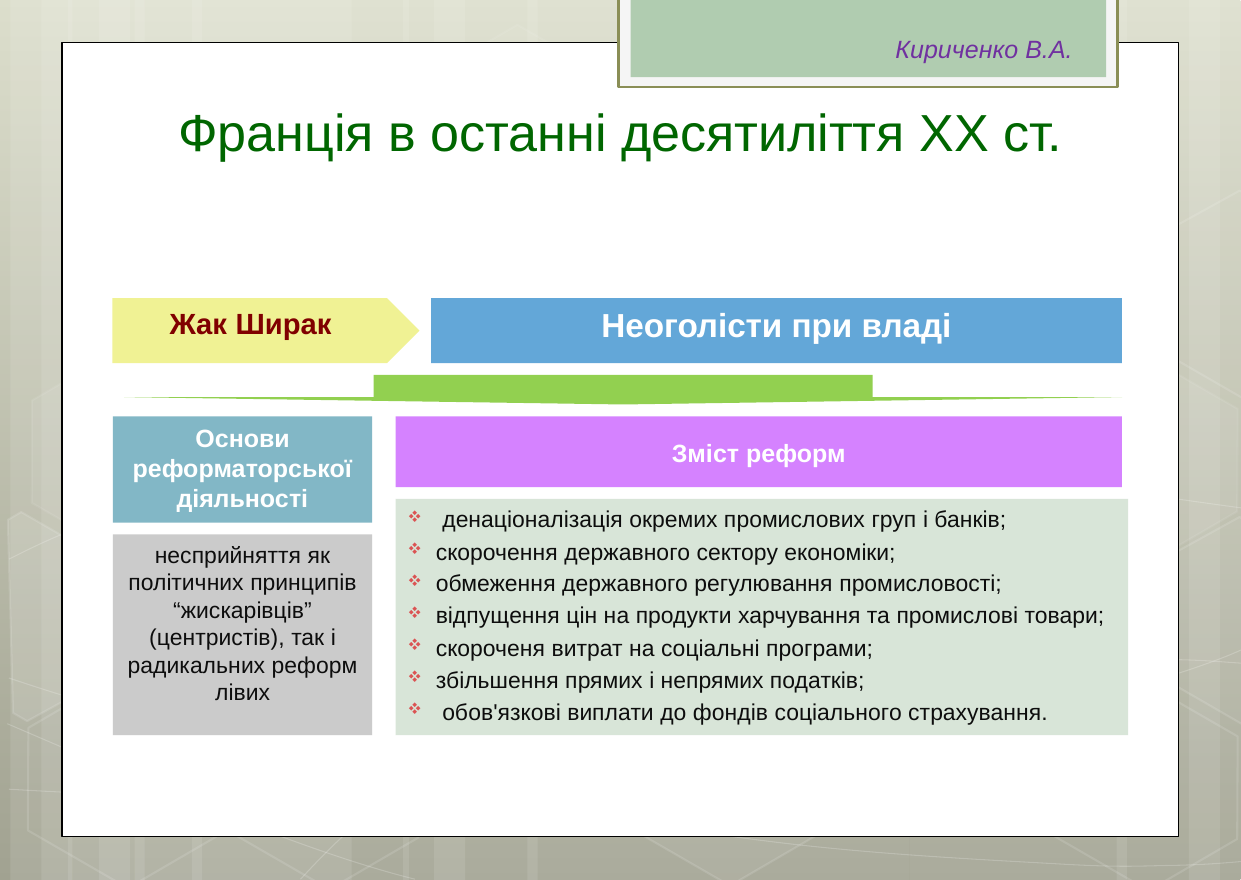

Кириченко В.А.
# Франція в останні десятиліття ХХ ст.

Жак Ширак
Неоголісти при владі

Основи реформаторської діяльності

Зміст реформ
 денаціоналізація окремих промислових груп і банків;
скорочення державного сектору економіки;
обмеження державного регулювання промисловості;
відпущення цін на продукти харчування та промислові товари;
скороченя витрат на соціальні програми;
збільшення прямих і непрямих податків;
 обов'язкові виплати до фондів соціального страхування.
несприйняття як політичних принципів “жискарівців” (центристів), так і радикальних реформ лівих